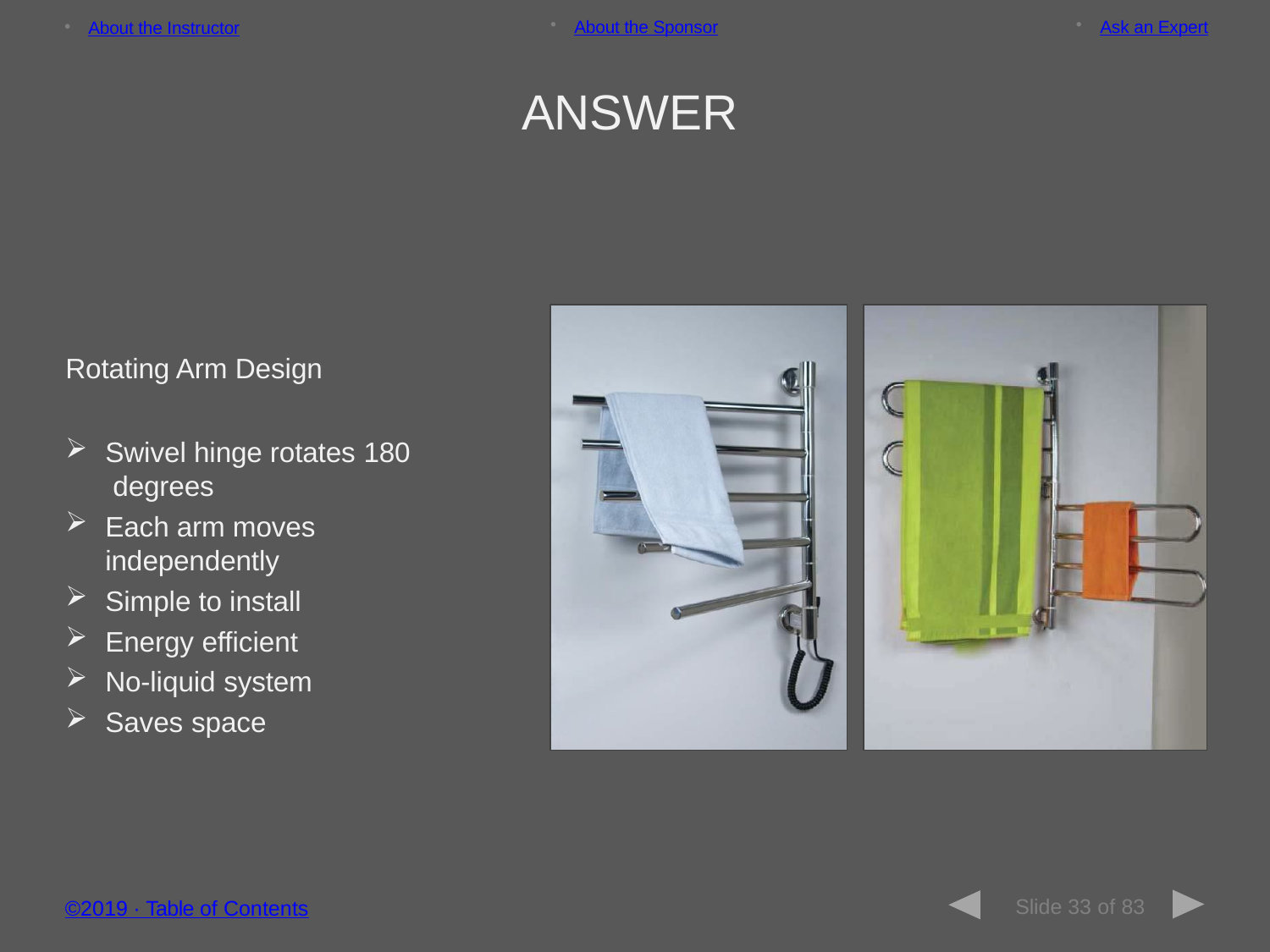

About the Sponsor
Ask an Expert
About the Instructor
ANSWER

Rotating Arm Design

Swivel hinge rotates 180  degrees
Each arm moves independently
Simple to install
Energy efficient
No-liquid system
Saves space

Slide 33 of 83
©2019 ∙ Table of Contents